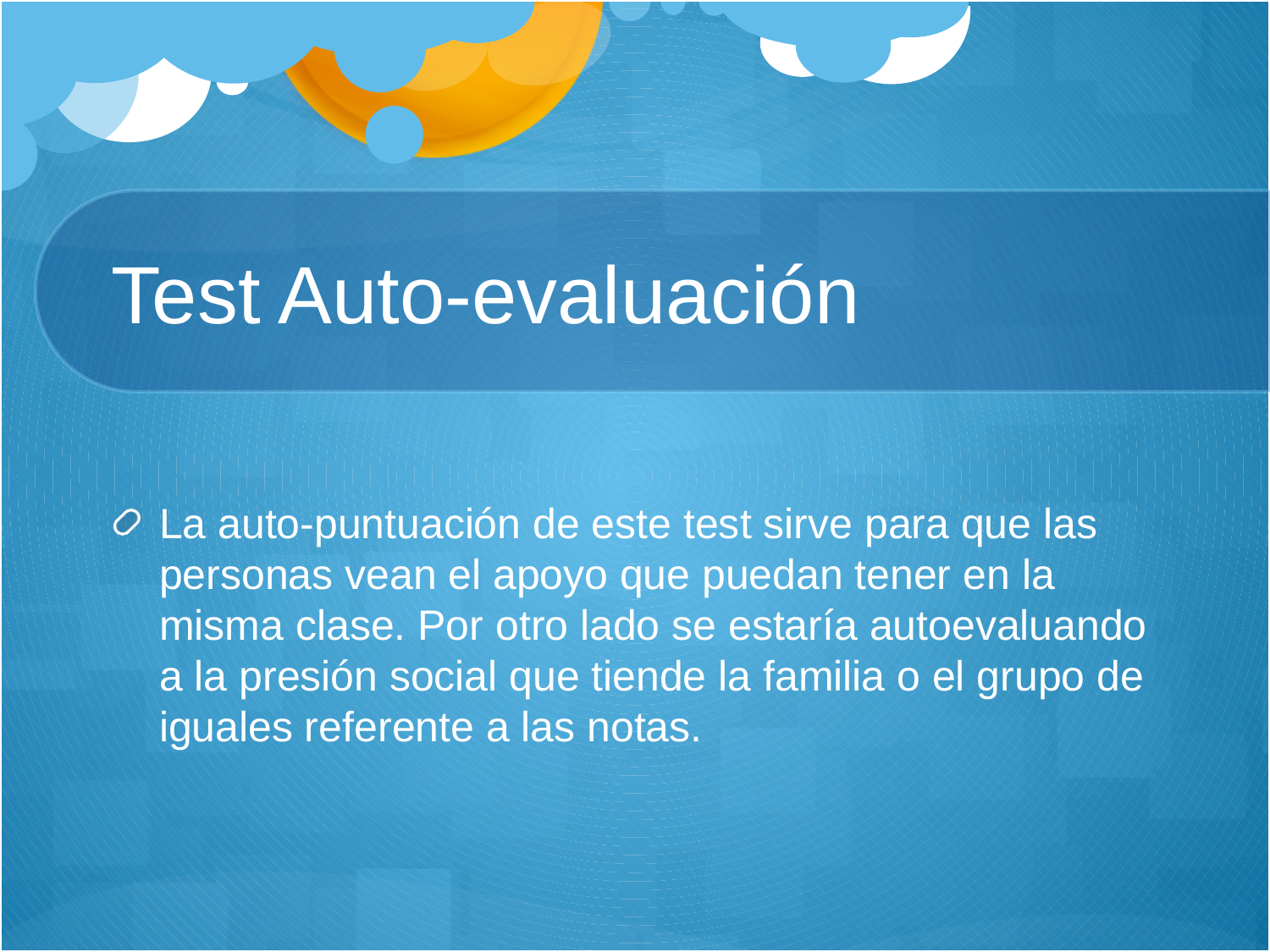

# Test Auto-evaluación
La auto-puntuación de este test sirve para que las personas vean el apoyo que puedan tener en la misma clase. Por otro lado se estaría autoevaluando a la presión social que tiende la familia o el grupo de iguales referente a las notas.